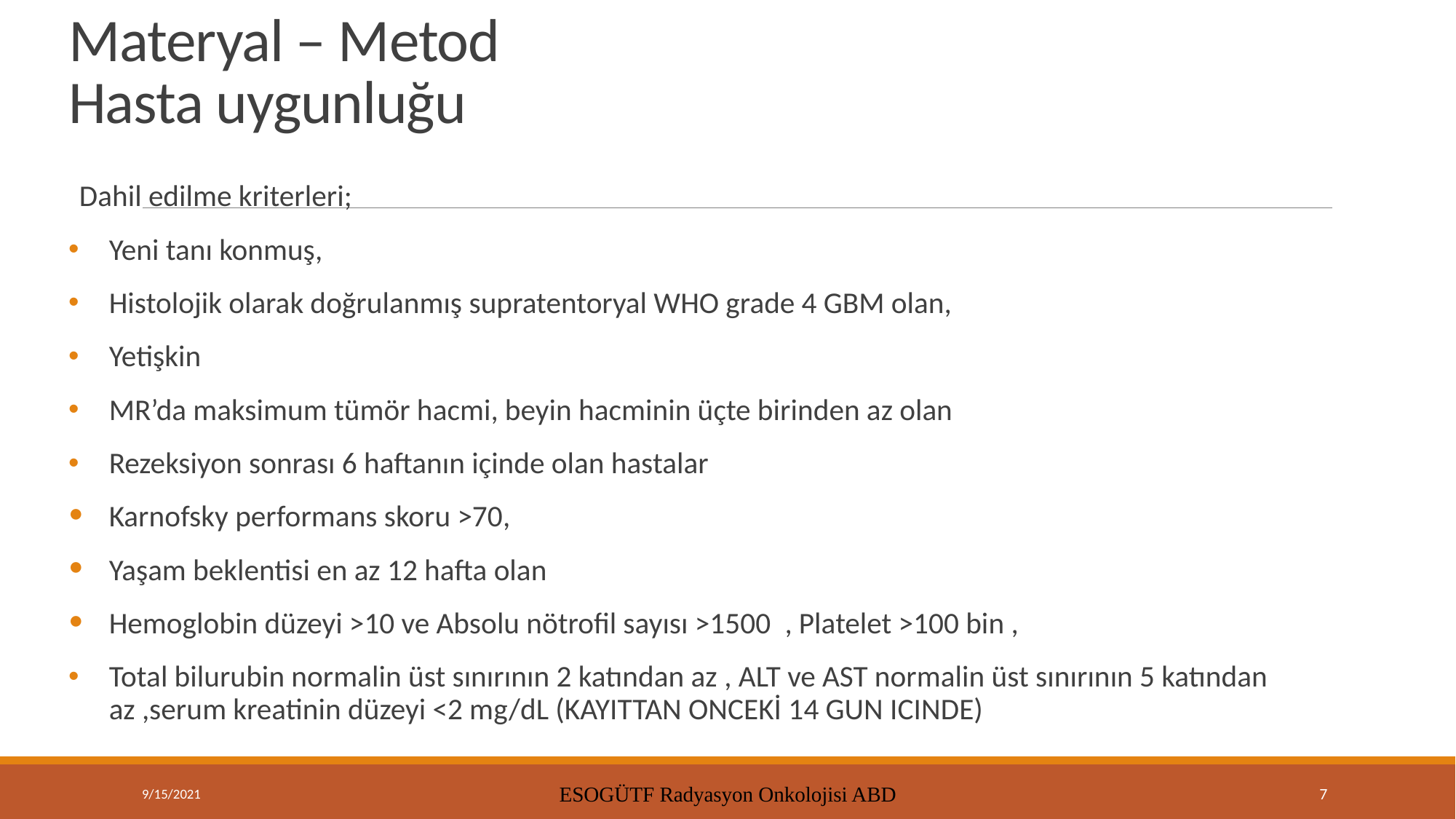

# Materyal – Metod Hasta uygunluğu
Dahil edilme kriterleri;
Yeni tanı konmuş,
Histolojik olarak doğrulanmış supratentoryal WHO grade 4 GBM olan,
Yetişkin
MR’da maksimum tümör hacmi, beyin hacminin üçte birinden az olan
Rezeksiyon sonrası 6 haftanın içinde olan hastalar
Karnofsky performans skoru >70,
Yaşam beklentisi en az 12 hafta olan
Hemoglobin düzeyi >10 ve Absolu nötrofil sayısı >1500  , Platelet >100 bin ,
Total bilurubin normalin üst sınırının 2 katından az , ALT ve AST normalin üst sınırının 5 katından az ,serum kreatinin düzeyi <2 mg/dL (KAYITTAN ONCEKİ 14 GUN ICINDE)

9/15/2021
ESOGÜTF Radyasyon Onkolojisi ABD
7